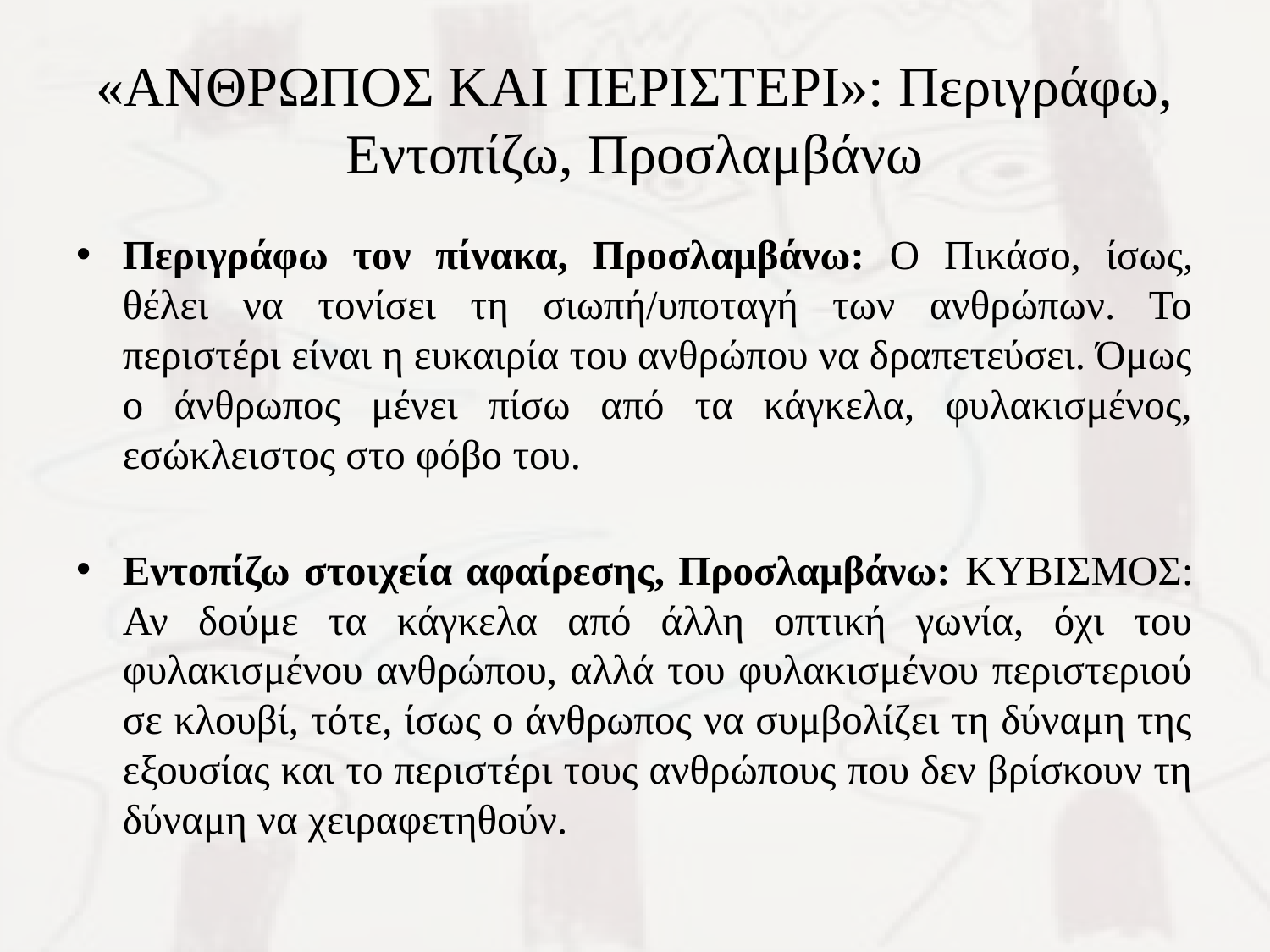

# «ΑΝΘΡΩΠΟΣ ΚΑΙ ΠΕΡΙΣΤΕΡΙ»: Περιγράφω, Εντοπίζω, Προσλαμβάνω
Περιγράφω τον πίνακα, Προσλαμβάνω: Ο Πικάσο, ίσως, θέλει να τονίσει τη σιωπή/υποταγή των ανθρώπων. Το περιστέρι είναι η ευκαιρία του ανθρώπου να δραπετεύσει. Όμως ο άνθρωπος μένει πίσω από τα κάγκελα, φυλακισμένος, εσώκλειστος στο φόβο του.

Εντοπίζω στοιχεία αφαίρεσης, Προσλαμβάνω: ΚΥΒΙΣΜΟΣ: Αν δούμε τα κάγκελα από άλλη οπτική γωνία, όχι του φυλακισμένου ανθρώπου, αλλά του φυλακισμένου περιστεριού σε κλουβί, τότε, ίσως ο άνθρωπος να συμβολίζει τη δύναμη της εξουσίας και το περιστέρι τους ανθρώπους που δεν βρίσκουν τη δύναμη να χειραφετηθούν.